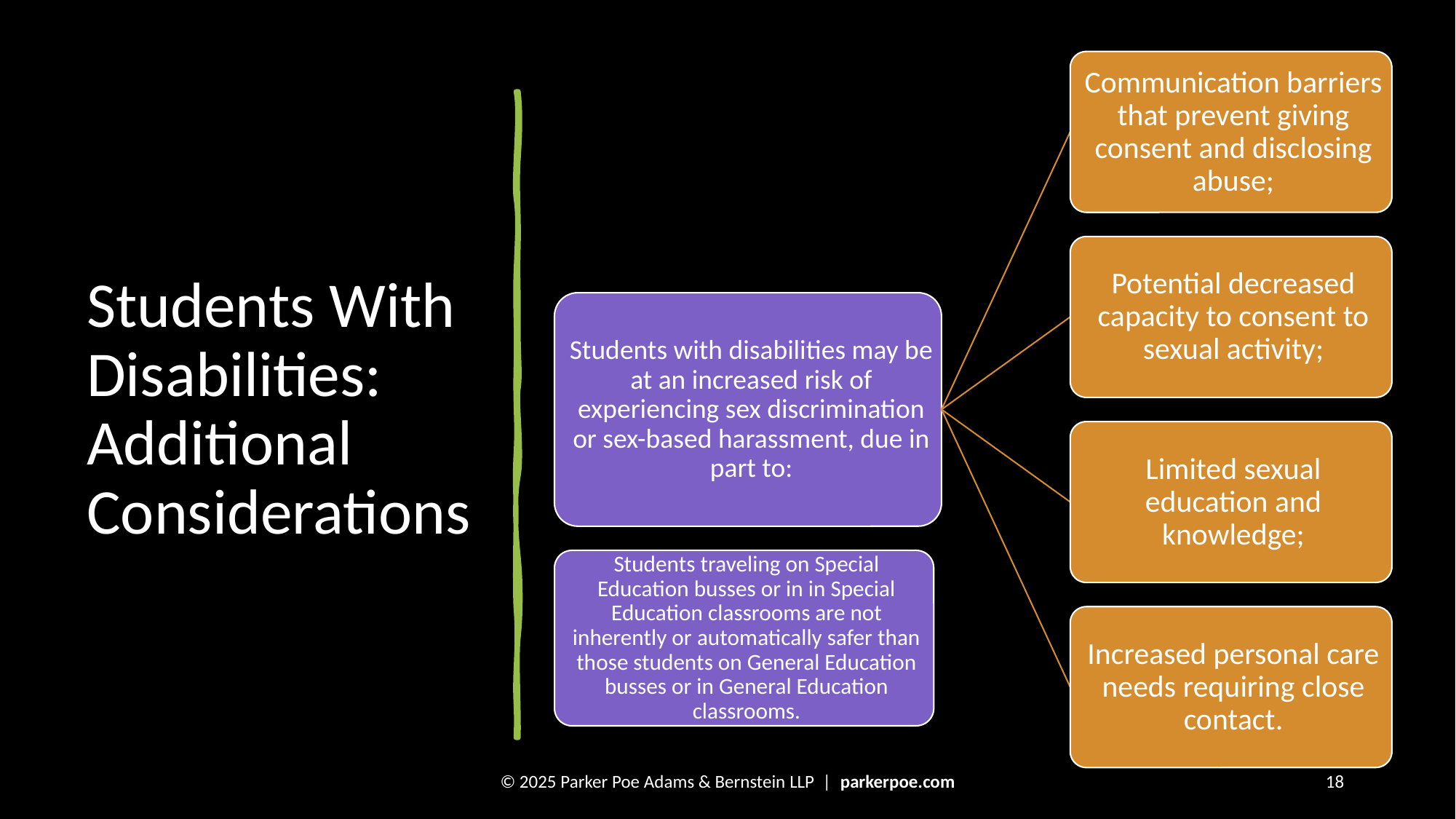

Students with disabilities may be at an increased risk of experiencing sex discrimination or sex-based harassment, due in part to:

Communication barriers that prevent giving consent and disclosing abuse;

Potential decreased capacity to consent to sexual activity;

Limited sexual education and knowledge;

Increased personal care needs requiring close contact.
Students traveling on Special Education busses or in in Special Education classrooms are not inherently or automatically safer than those students on General Education busses or in General Education classrooms.
# Students With Disabilities: Additional Considerations

© 2025 Parker Poe Adams & Bernstein LLP  |  parkerpoe.com
18